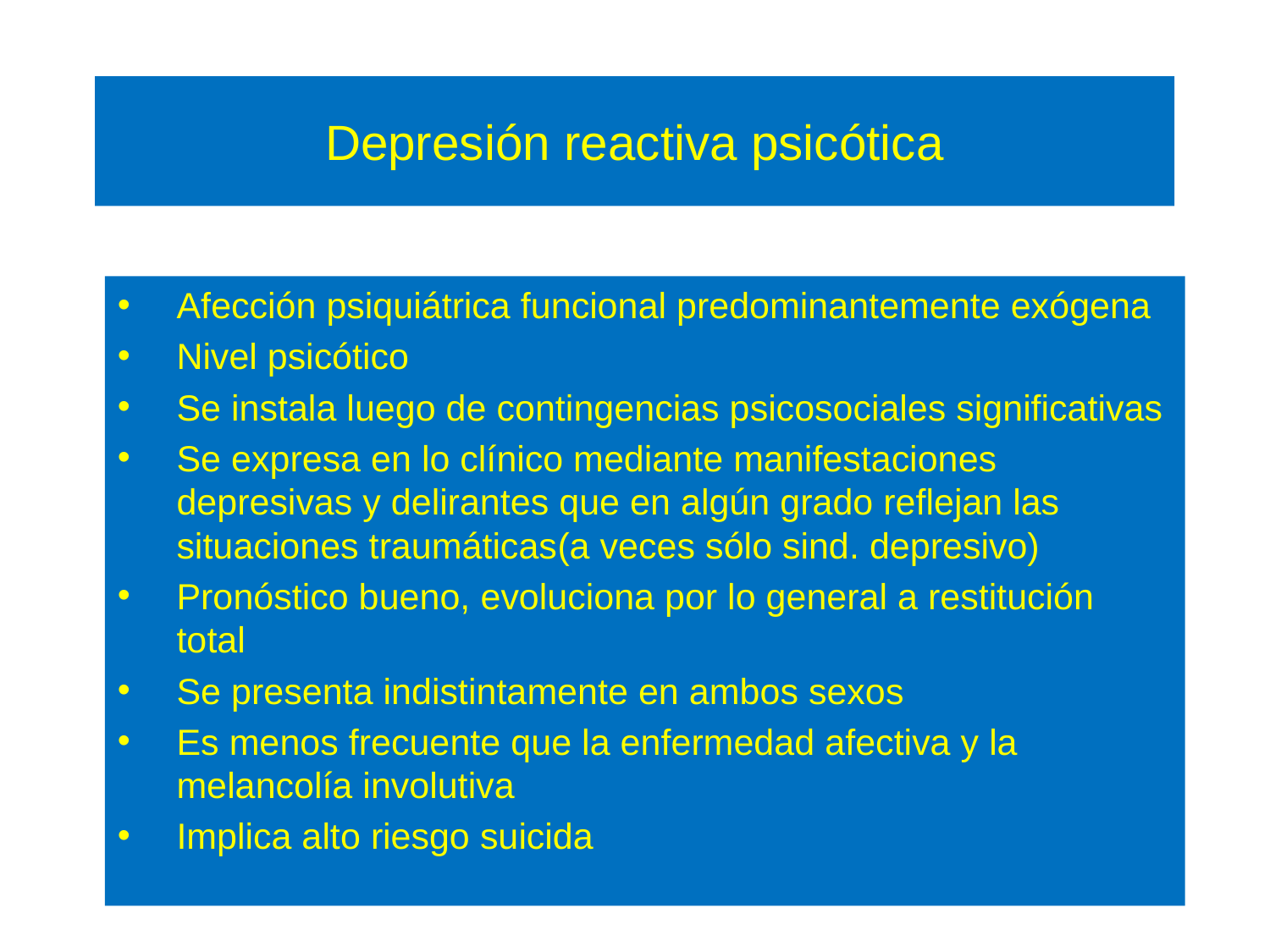

# Depresión reactiva psicótica
Afección psiquiátrica funcional predominantemente exógena
Nivel psicótico
Se instala luego de contingencias psicosociales significativas
Se expresa en lo clínico mediante manifestaciones depresivas y delirantes que en algún grado reflejan las situaciones traumáticas(a veces sólo sind. depresivo)
Pronóstico bueno, evoluciona por lo general a restitución total
Se presenta indistintamente en ambos sexos
Es menos frecuente que la enfermedad afectiva y la melancolía involutiva
Implica alto riesgo suicida